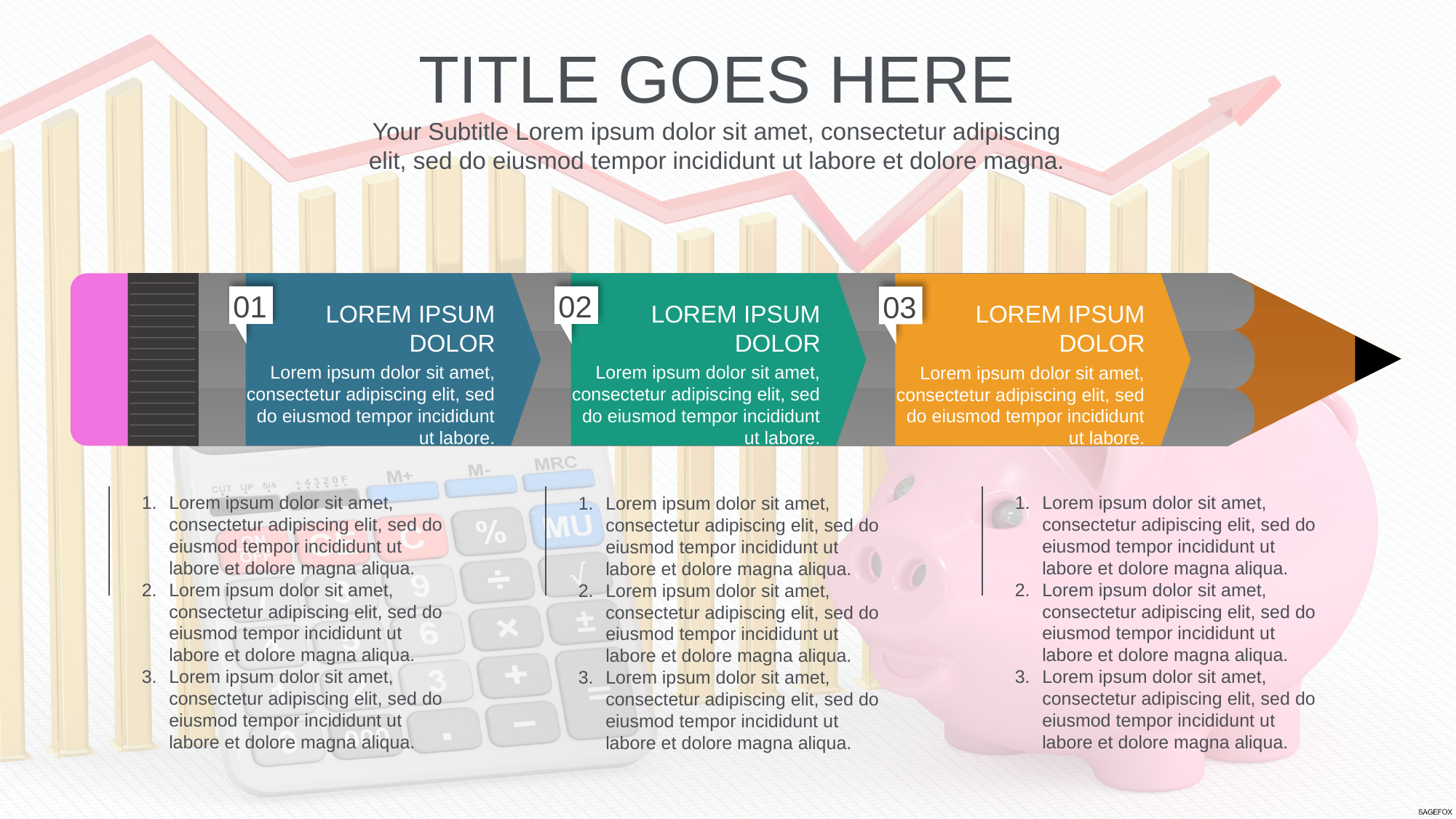

TITLE GOES HERE
Your Subtitle Lorem ipsum dolor sit amet, consectetur adipiscing elit, sed do eiusmod tempor incididunt ut labore et dolore magna.

LOREM IPSUM DOLOR

Lorem ipsum dolor sit amet, consectetur adipiscing elit, sed do eiusmod tempor incididunt ut labore.

LOREM IPSUM DOLOR

Lorem ipsum dolor sit amet, consectetur adipiscing elit, sed do eiusmod tempor incididunt ut labore.

LOREM IPSUM DOLOR

Lorem ipsum dolor sit amet, consectetur adipiscing elit, sed do eiusmod tempor incididunt ut labore.
01

02

03

Lorem ipsum dolor sit amet, consectetur adipiscing elit, sed do eiusmod tempor incididunt ut labore et dolore magna aliqua.
Lorem ipsum dolor sit amet, consectetur adipiscing elit, sed do eiusmod tempor incididunt ut labore et dolore magna aliqua.
Lorem ipsum dolor sit amet, consectetur adipiscing elit, sed do eiusmod tempor incididunt ut labore et dolore magna aliqua.
Lorem ipsum dolor sit amet, consectetur adipiscing elit, sed do eiusmod tempor incididunt ut labore et dolore magna aliqua.
Lorem ipsum dolor sit amet, consectetur adipiscing elit, sed do eiusmod tempor incididunt ut labore et dolore magna aliqua.
Lorem ipsum dolor sit amet, consectetur adipiscing elit, sed do eiusmod tempor incididunt ut labore et dolore magna aliqua.
Lorem ipsum dolor sit amet, consectetur adipiscing elit, sed do eiusmod tempor incididunt ut labore et dolore magna aliqua.
Lorem ipsum dolor sit amet, consectetur adipiscing elit, sed do eiusmod tempor incididunt ut labore et dolore magna aliqua.
Lorem ipsum dolor sit amet, consectetur adipiscing elit, sed do eiusmod tempor incididunt ut labore et dolore magna aliqua.